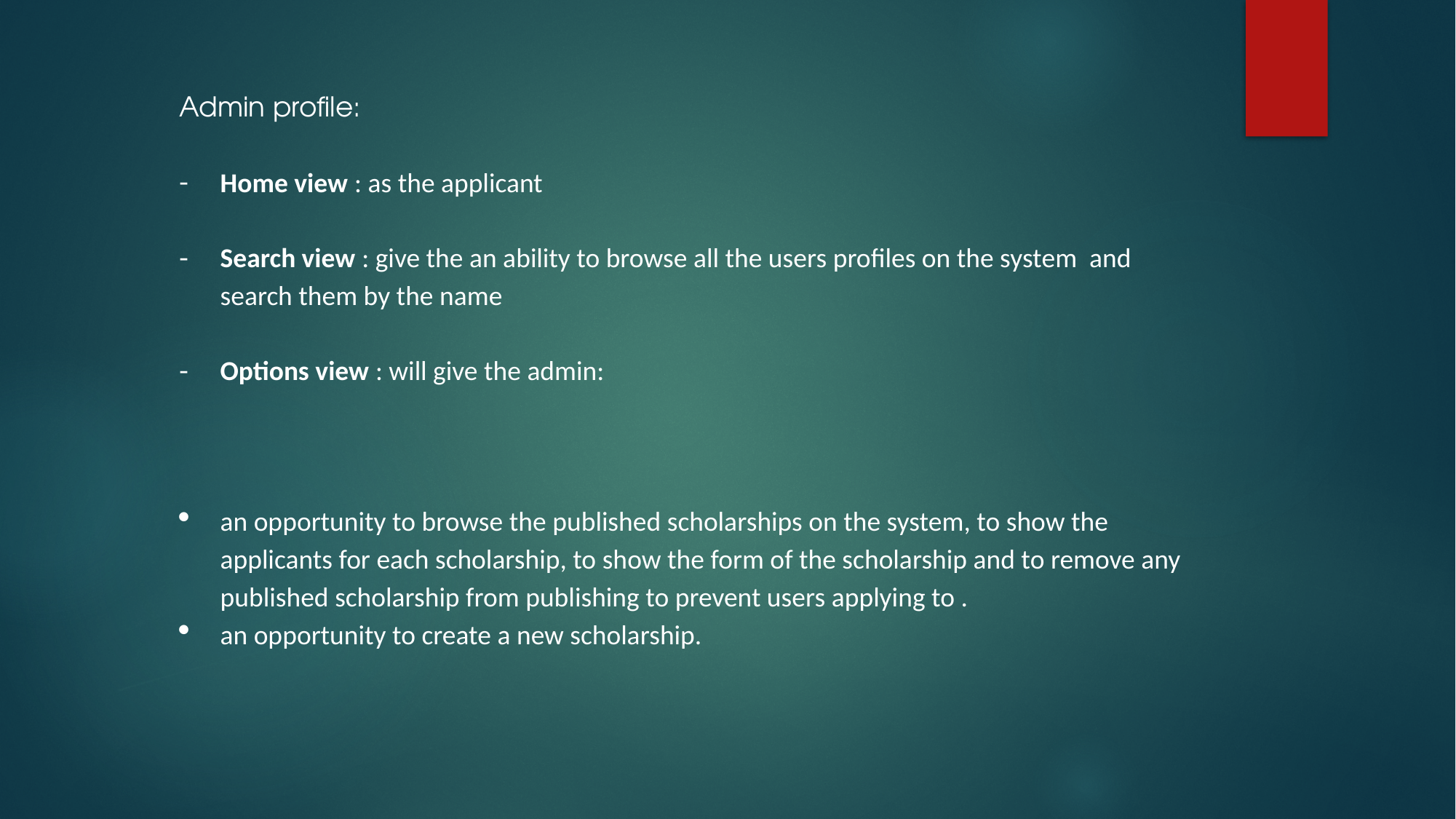

Admin profile:

Home view : as the applicant

Search view : give the an ability to browse all the users profiles on the system  and search them by the name

Options view : will give the admin:

an opportunity to browse the published scholarships on the system, to show the applicants for each scholarship, to show the form of the scholarship and to remove any published scholarship from publishing to prevent users applying to .
an opportunity to create a new scholarship.